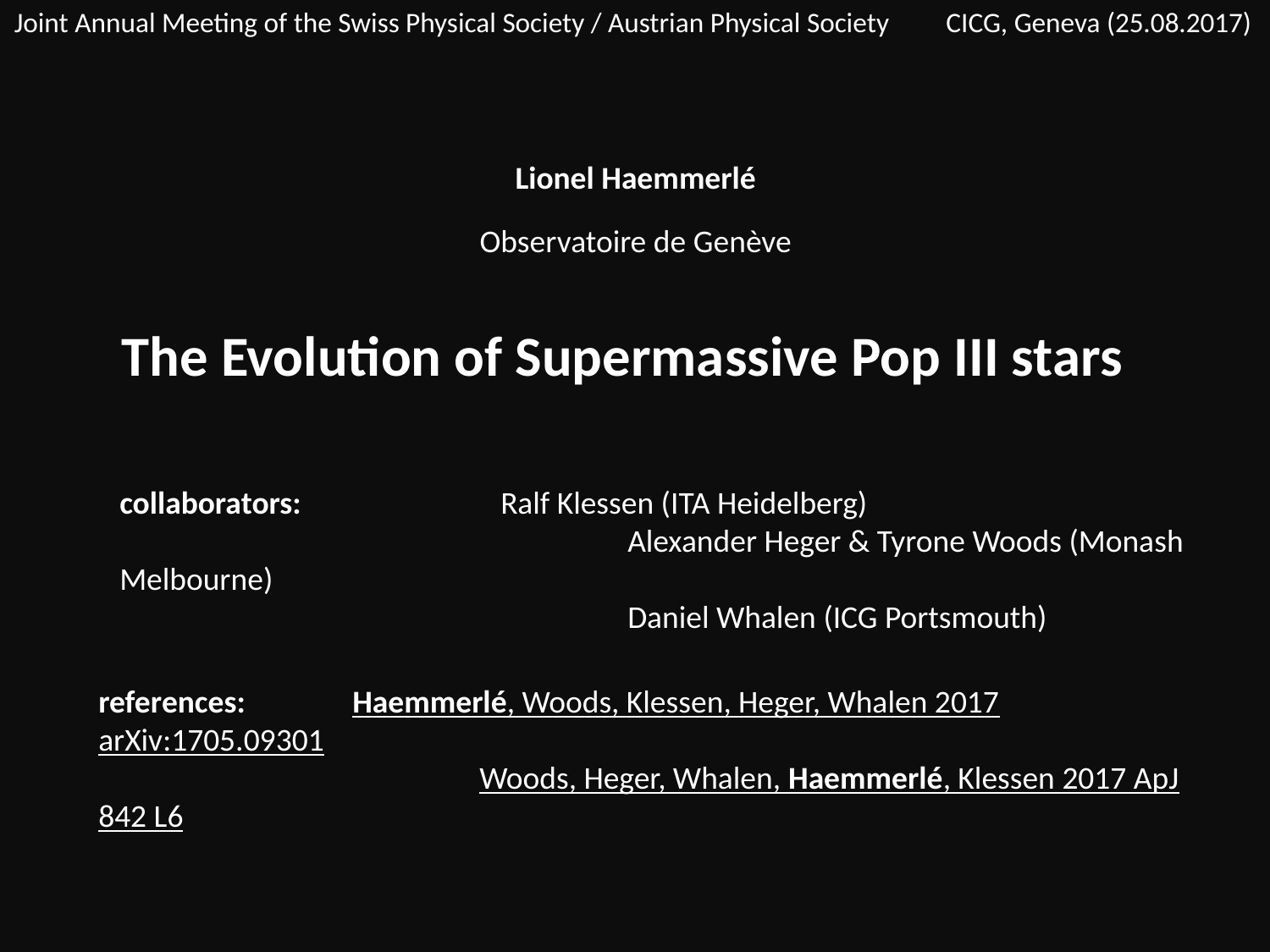

Joint Annual Meeting of the Swiss Physical Society / Austrian Physical Society         CICG, Geneva (25.08.2017)
Lionel Haemmerlé

Observatoire de Genève
The Evolution of Supermassive Pop III stars
collaborators:		Ralf Klessen (ITA Heidelberg)
				Alexander Heger & Tyrone Woods (Monash Melbourne)
				Daniel Whalen (ICG Portsmouth)
references:	Haemmerlé, Woods, Klessen, Heger, Whalen 2017 arXiv:1705.09301
			Woods, Heger, Whalen, Haemmerlé, Klessen 2017 ApJ 842 L6